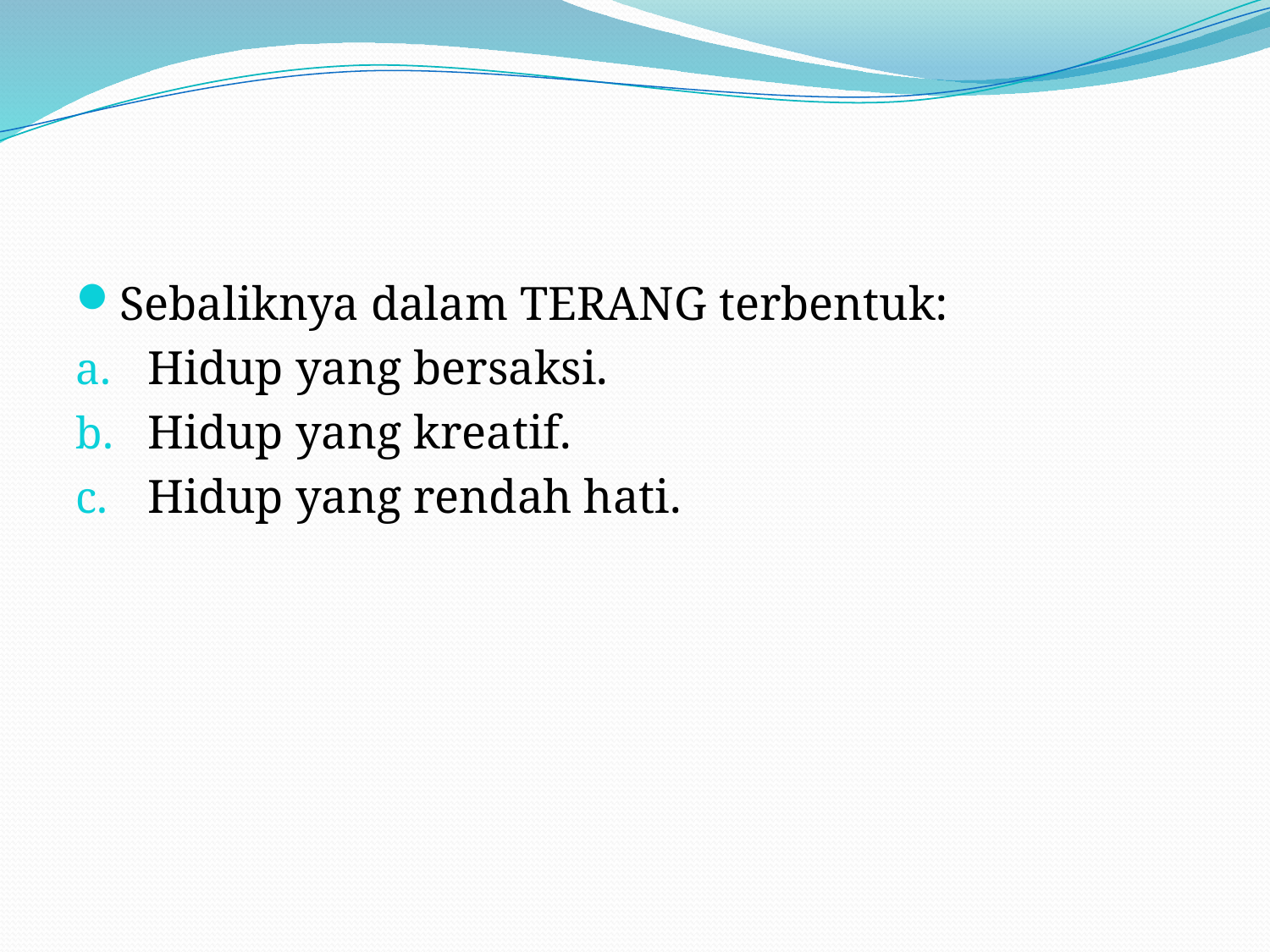

Sebaliknya dalam TERANG terbentuk:
Hidup yang bersaksi.
Hidup yang kreatif.
Hidup yang rendah hati.